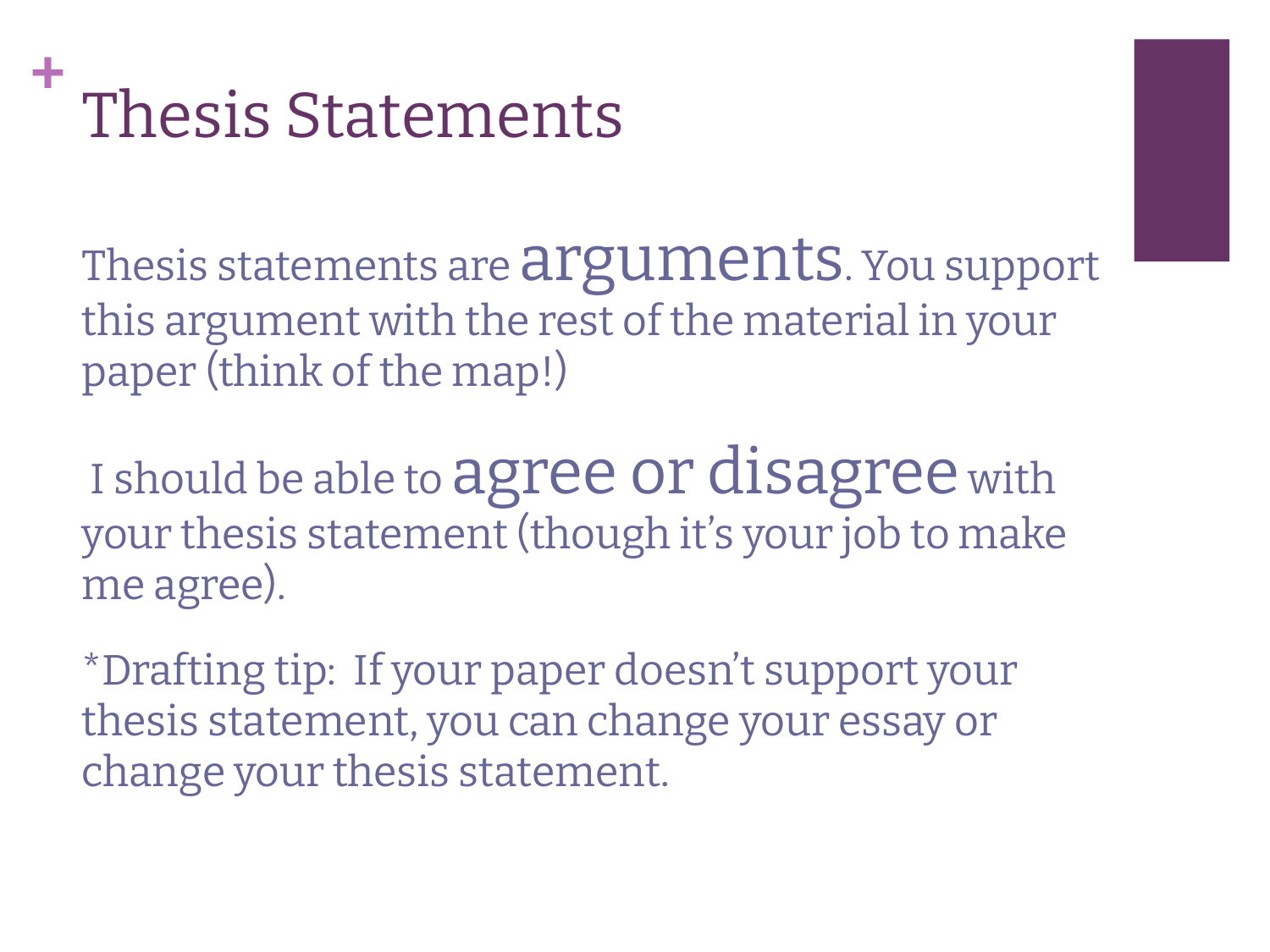

# Thesis Statements
Thesis statements are arguments. You support this argument with the rest of the material in your paper (think of the map!)
 I should be able to agree or disagree with your thesis statement (though it’s your job to make me agree).
*Drafting tip:  If your paper doesn’t support your thesis statement, you can change your essay or change your thesis statement.